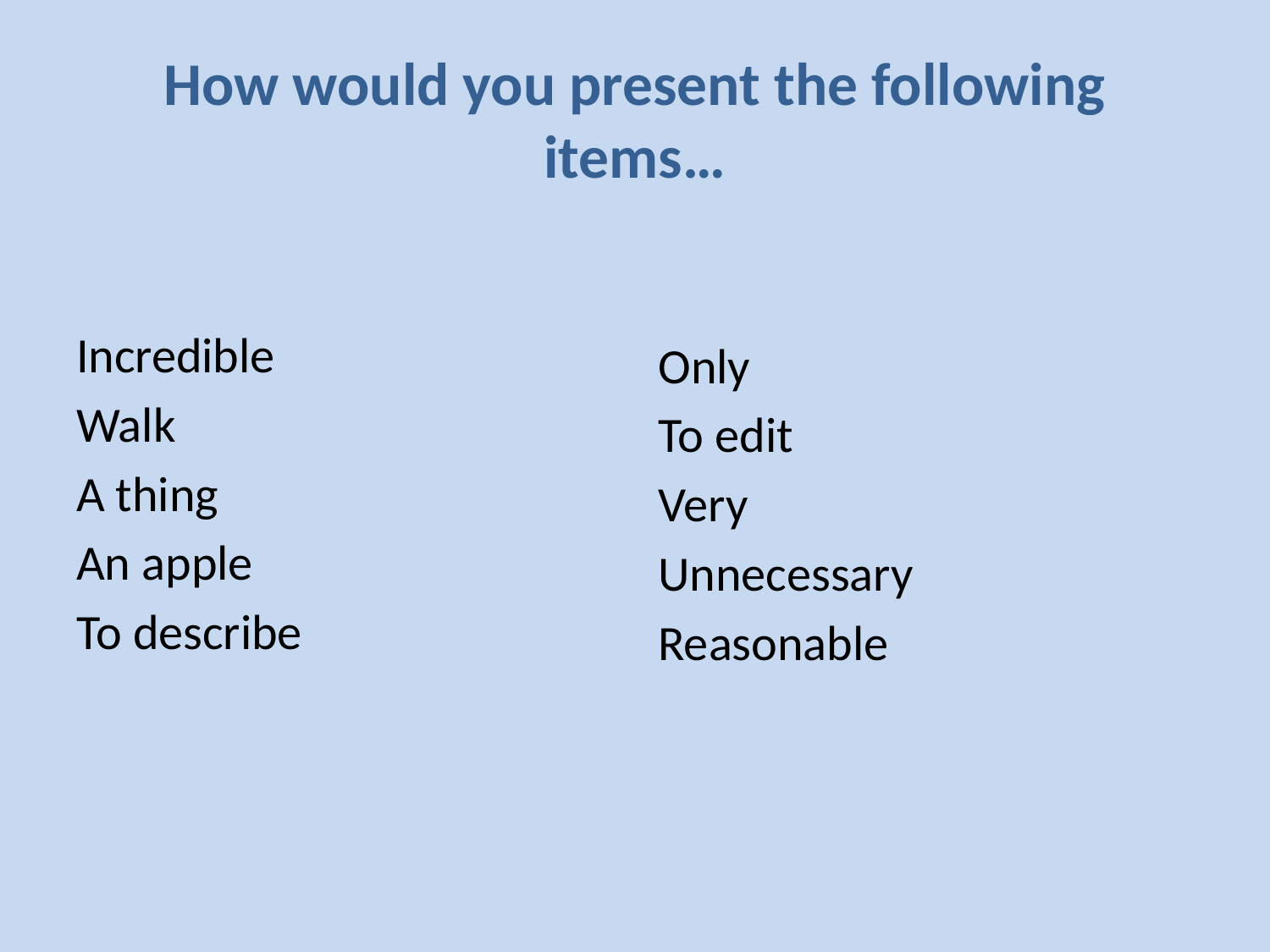

# How would you present the following items…
Incredible
Walk
A thing
An apple
To describe
Only
To edit
Very
Unnecessary
Reasonable